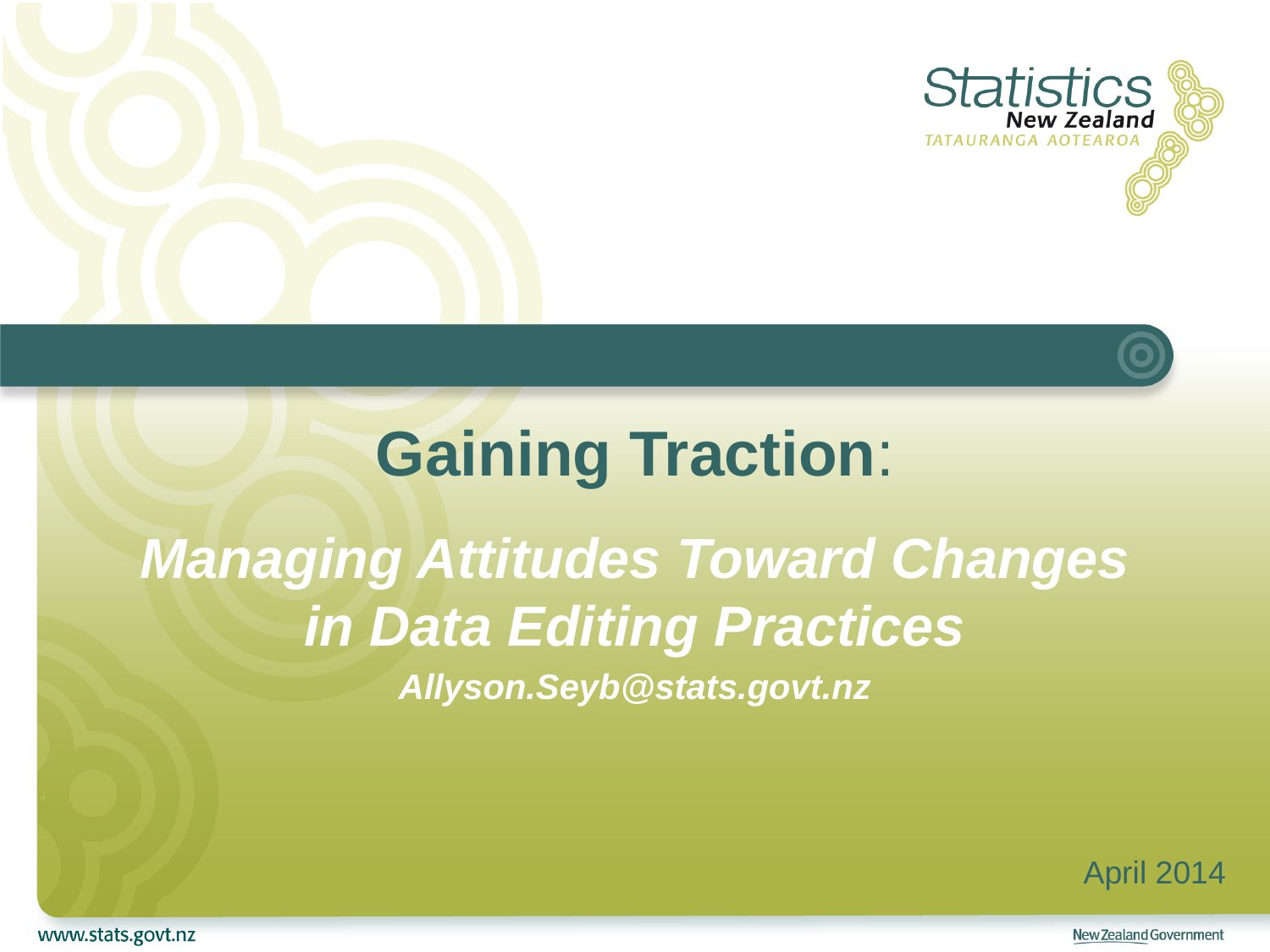

# Gaining Traction:
Managing Attitudes Toward Changes in Data Editing Practices
Allyson.Seyb@stats.govt.nz
April 2014